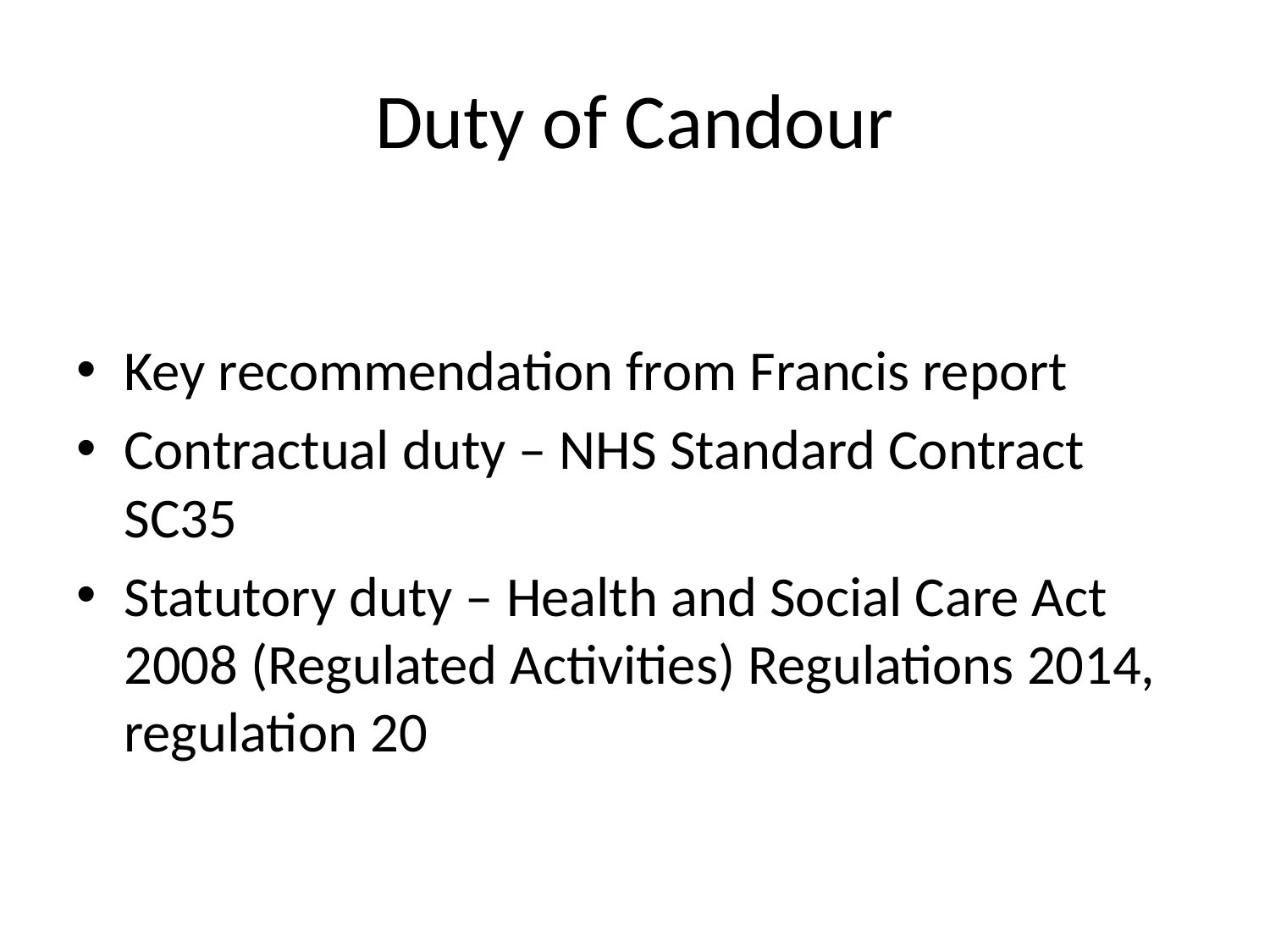

# Duty of Candour
Key recommendation from Francis report
Contractual duty – NHS Standard Contract SC35
Statutory duty – Health and Social Care Act 2008 (Regulated Activities) Regulations 2014, regulation 20